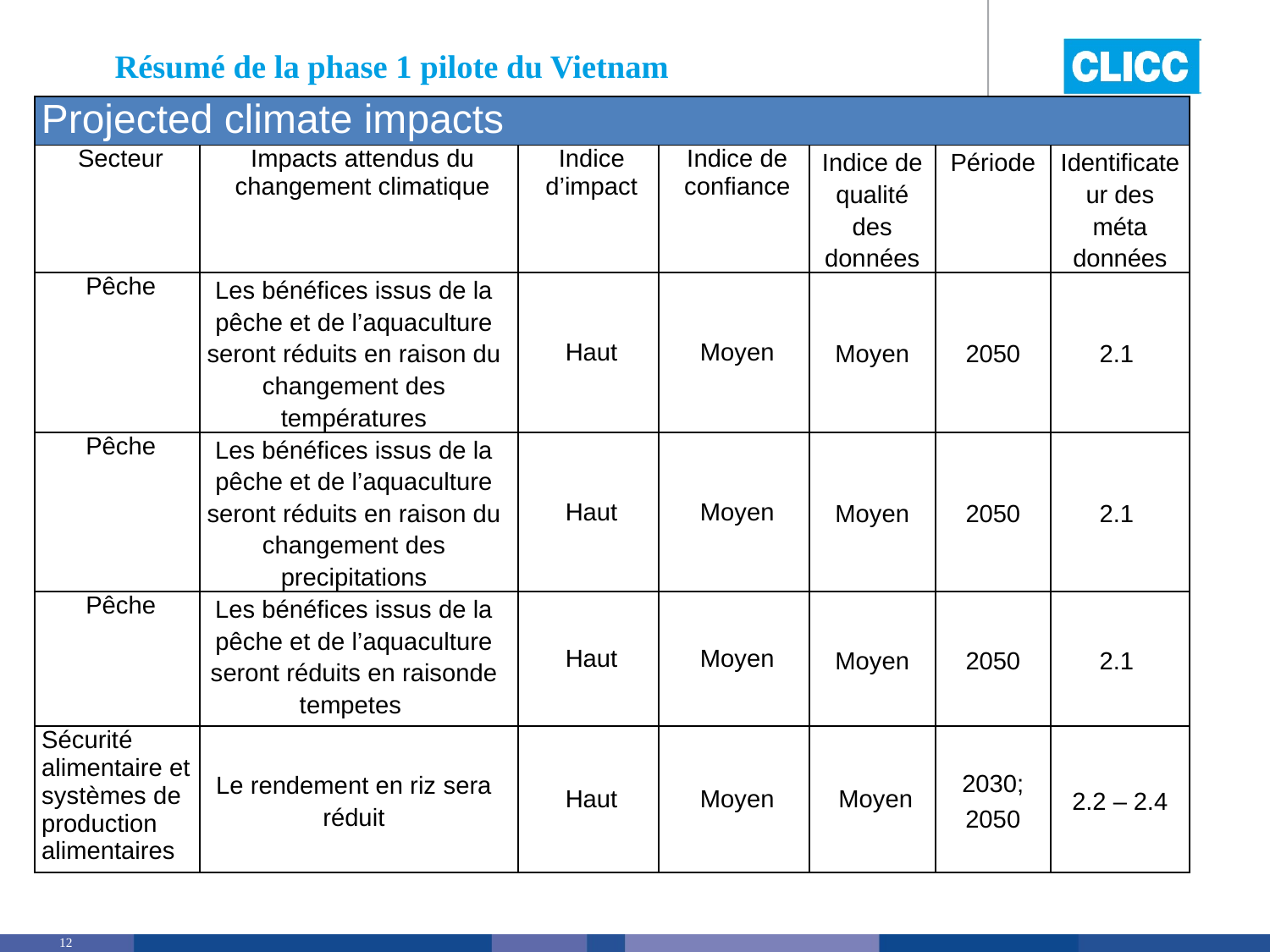

Résumé de la phase 1 pilote du Vietnam
| Projected climate impacts |  |  |  |  |  |  |
| --- | --- | --- | --- | --- | --- | --- |
| Secteur | Impacts attendus du changement climatique | Indice d’impact | Indice de confiance | Indice de qualité des données | Période | Identificateur des méta données |
| Pêche | Les bénéfices issus de la pêche et de l’aquaculture seront réduits en raison du changement des températures | Haut | Moyen | Moyen | 2050 | 2.1 |
| Pêche | Les bénéfices issus de la pêche et de l’aquaculture seront réduits en raison du changement des precipitations | Haut | Moyen | Moyen | 2050 | 2.1 |
| Pêche | Les bénéfices issus de la pêche et de l’aquaculture seront réduits en raisonde tempetes | Haut | Moyen | Moyen | 2050 | 2.1 |
| Sécurité alimentaire et systèmes de production alimentaires | Le rendement en riz sera réduit | Haut | Moyen | Moyen | 2030; 2050 | 2.2 – 2.4 |